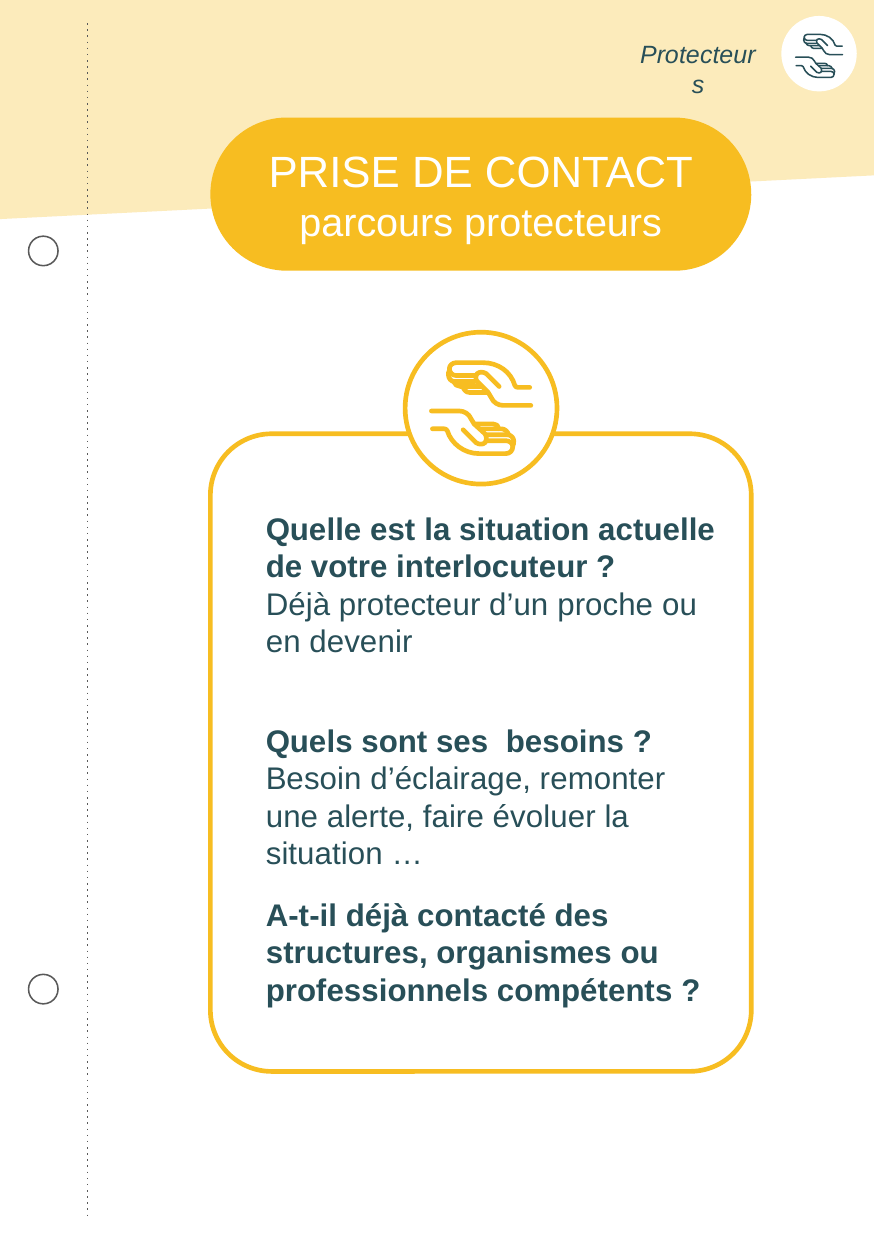

PRISE DE CONTACT
parcours protecteurs

Quelle est la situation actuelle de votre interlocuteur ?
Déjà protecteur d’un proche ou en devenir
Quels sont ses  besoins ?
Besoin d’éclairage, remonter une alerte, faire évoluer la situation …
A-t-il déjà contacté des structures, organismes ou professionnels compétents ?